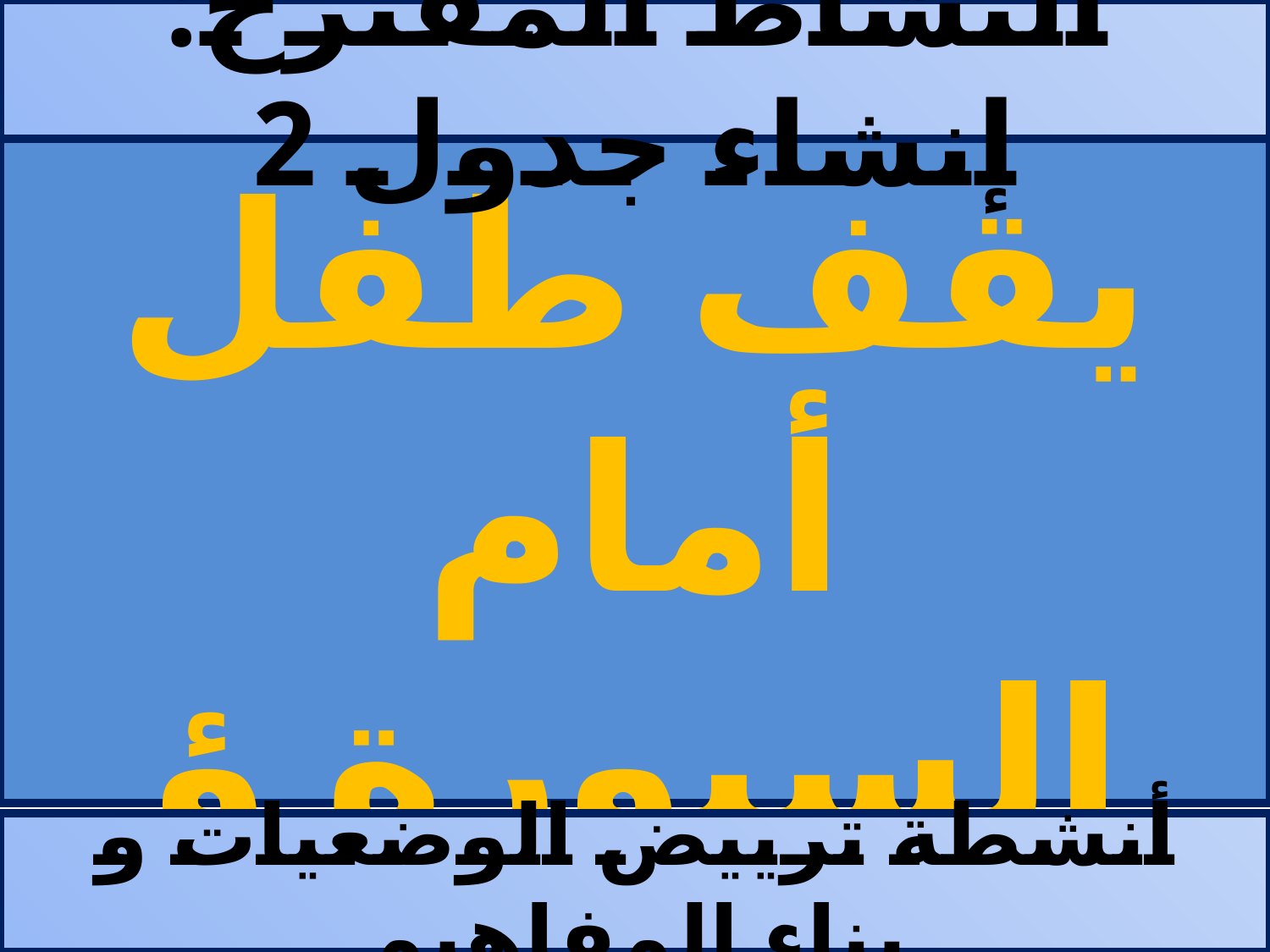

النشاط المقترح: إنشاء جدول 2
# يقف طفل أمام السبورة ؤ يسأل كم لرشيد من يد؟
أنشطة ترييض الوضعيات و بناء المفاهيم